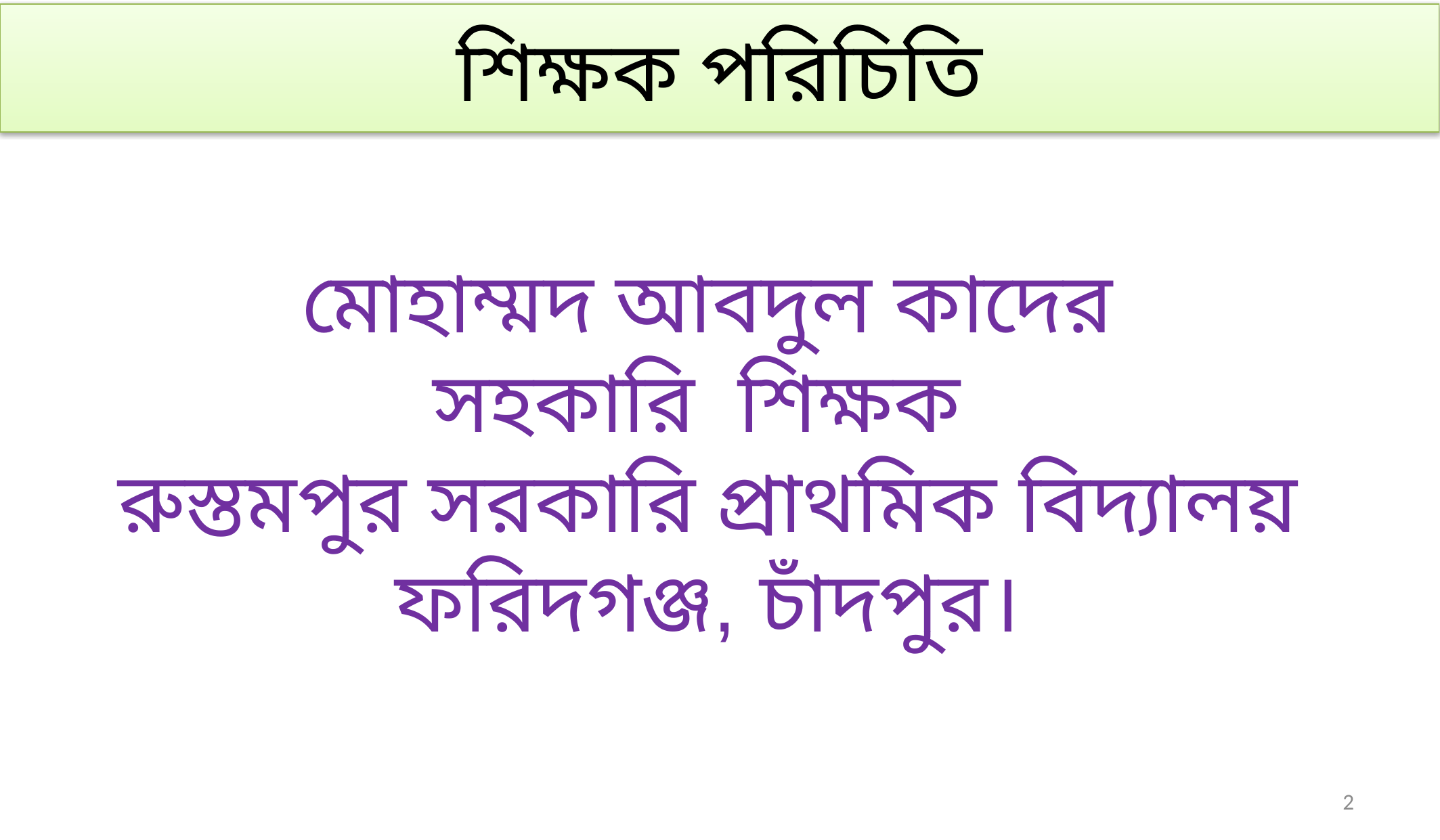

শিক্ষক পরিচিতি
মোহাম্মদ আবদুল কাদের
সহকারি  শিক্ষক
রুস্তমপুর সরকারি প্রাথমিক বিদ্যালয়
ফরিদগঞ্জ, চাঁদপুর।
2